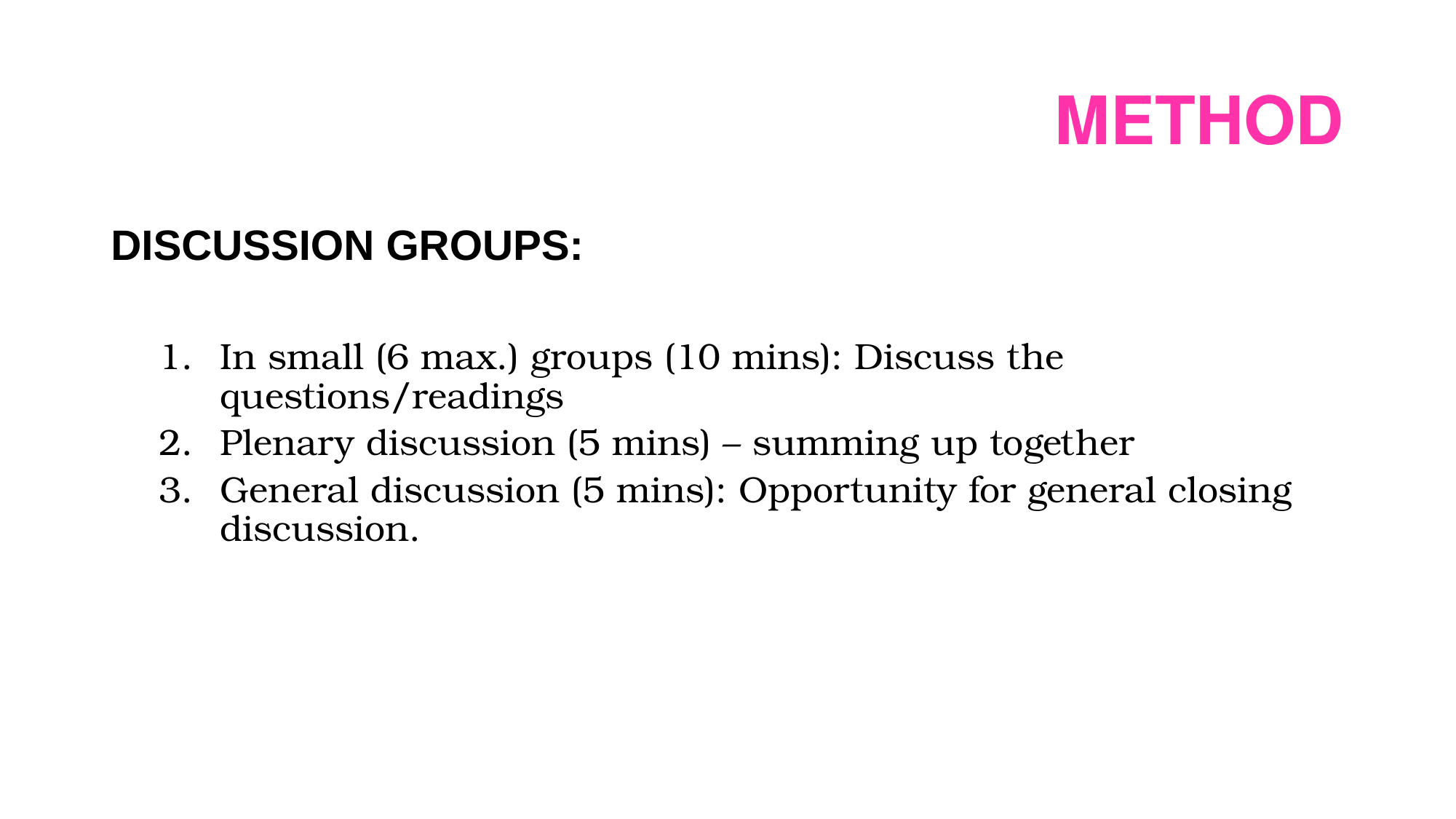

# method
DISCUSSION GROUPS:

In small (6 max.) groups (10 mins): Discuss the questions/readings
Plenary discussion (5 mins) – summing up together
General discussion (5 mins): Opportunity for general closing discussion.